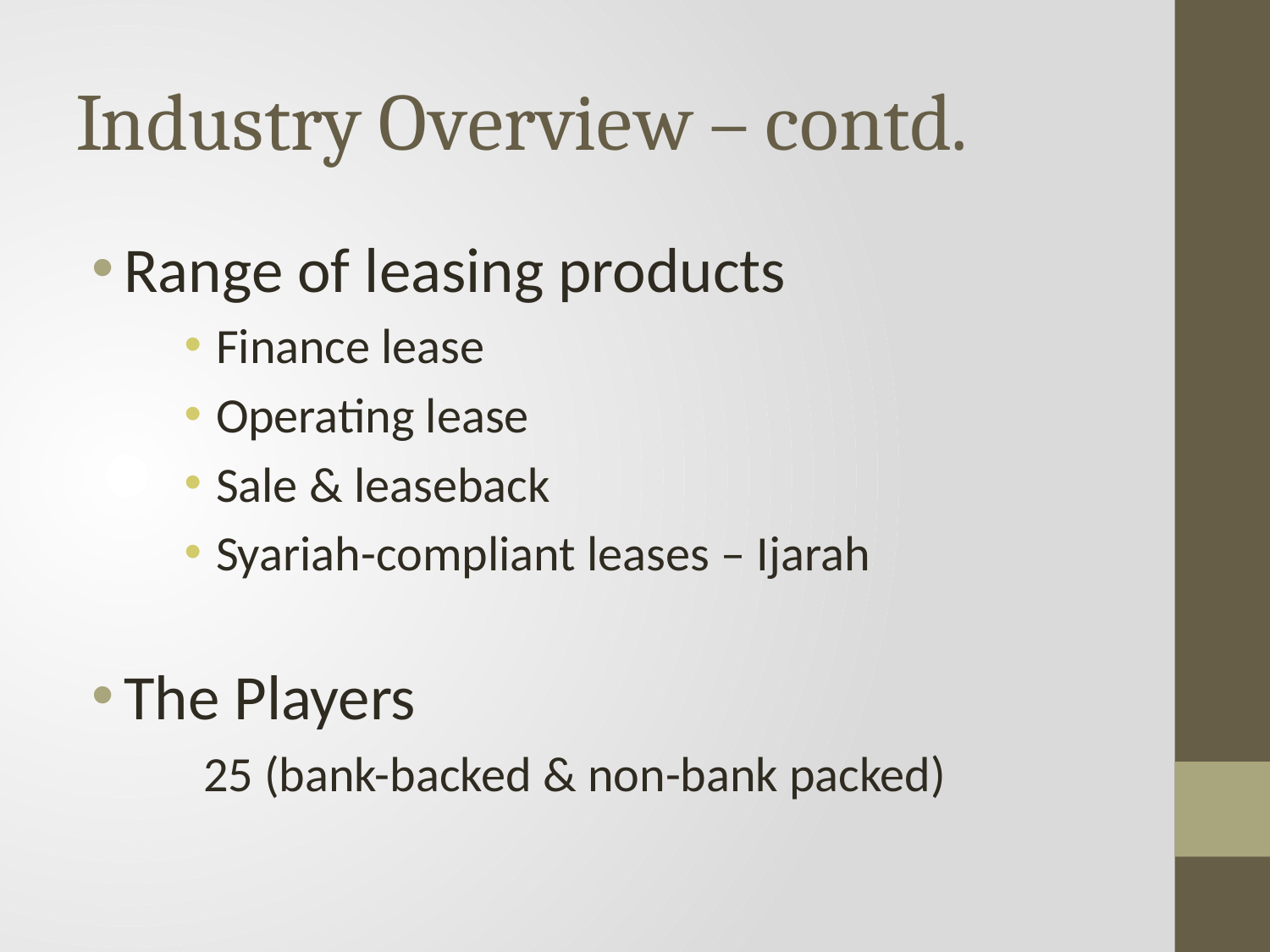

# Industry Overview – contd.
Range of leasing products
Finance lease
Operating lease
Sale & leaseback
Syariah-compliant leases – Ijarah

The Players
	25 (bank-backed & non-bank packed)